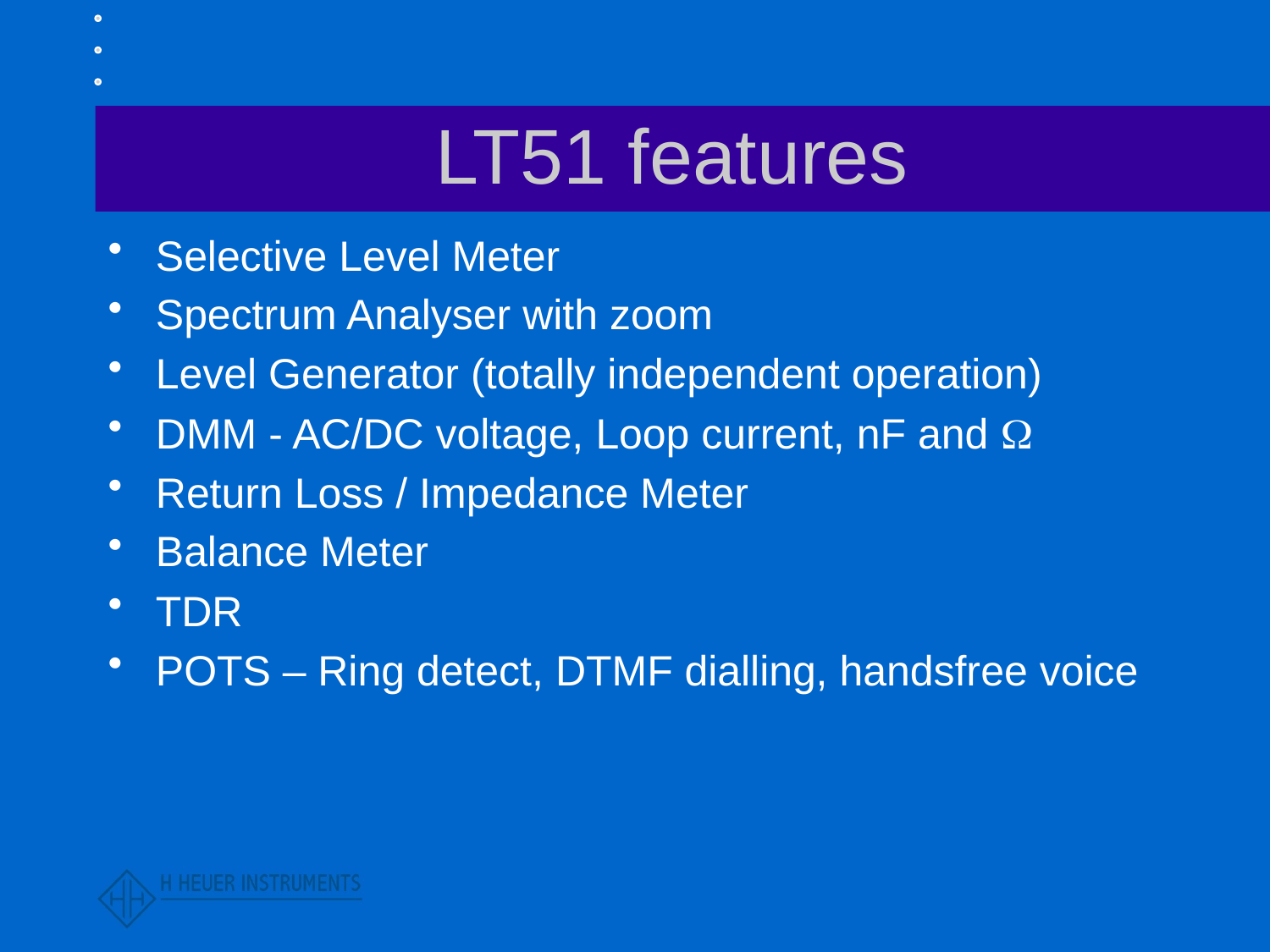

# LT51 features
Selective Level Meter
Spectrum Analyser with zoom
Level Generator (totally independent operation)
DMM - AC/DC voltage, Loop current, nF and Ω
Return Loss / Impedance Meter
Balance Meter
TDR
POTS – Ring detect, DTMF dialling, handsfree voice